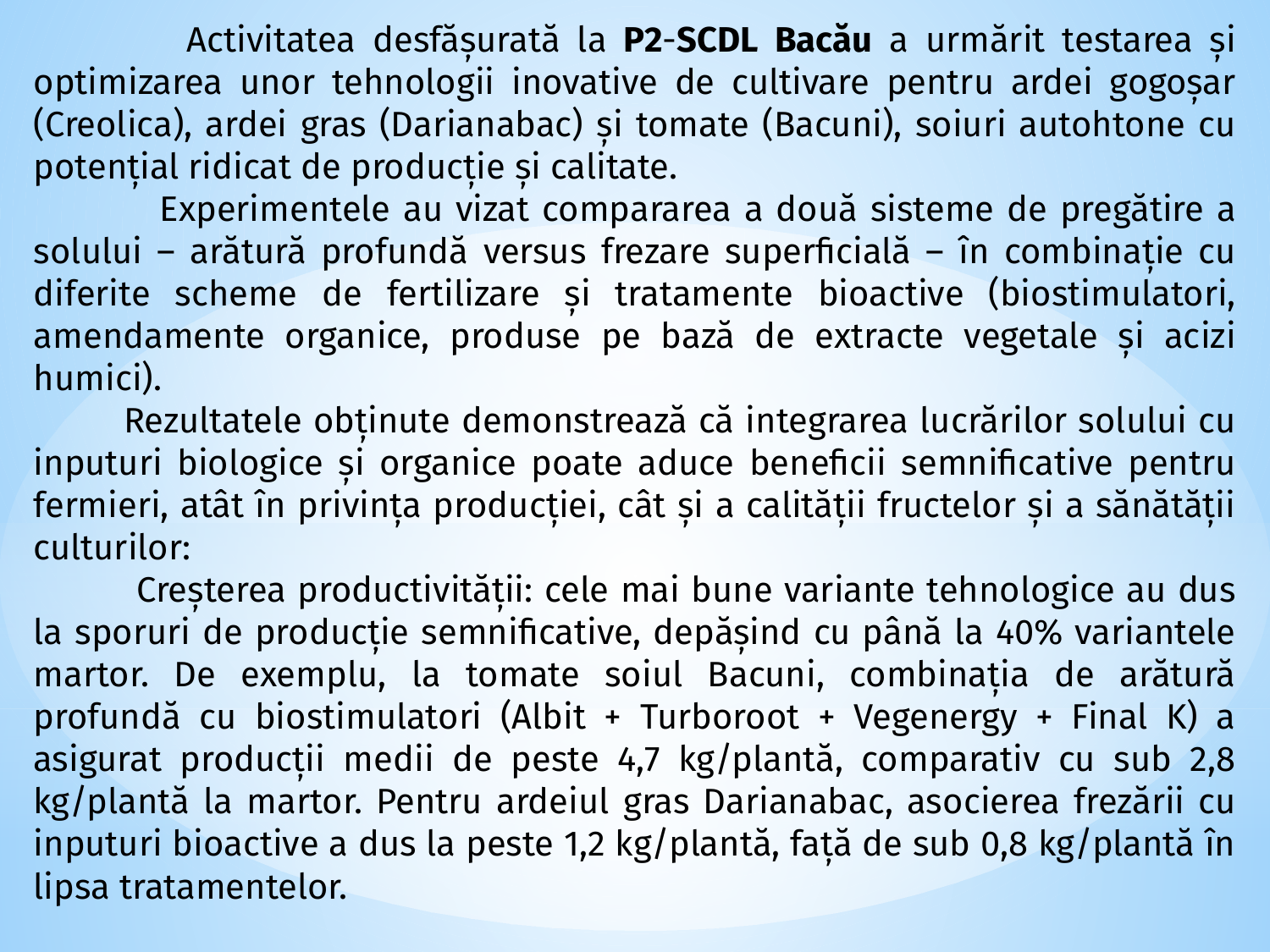

Activitatea desfășurată la P2-SCDL Bacău a urmărit testarea și optimizarea unor tehnologii inovative de cultivare pentru ardei gogoșar (Creolica), ardei gras (Darianabac) și tomate (Bacuni), soiuri autohtone cu potențial ridicat de producție și calitate.
          Experimentele au vizat compararea a două sisteme de pregătire a solului – arătură profundă versus frezare superficială – în combinație cu diferite scheme de fertilizare și tratamente bioactive (biostimulatori, amendamente organice, produse pe bază de extracte vegetale și acizi humici).
        Rezultatele obținute demonstrează că integrarea lucrărilor solului cu inputuri biologice și organice poate aduce beneficii semnificative pentru fermieri, atât în privința producției, cât și a calității fructelor și a sănătății culturilor:
         Creșterea productivității: cele mai bune variante tehnologice au dus la sporuri de producție semnificative, depășind cu până la 40% variantele martor. De exemplu, la tomate soiul Bacuni, combinația de arătură profundă cu biostimulatori (Albit + Turboroot + Vegenergy + Final K) a asigurat producții medii de peste 4,7 kg/plantă, comparativ cu sub 2,8 kg/plantă la martor. Pentru ardeiul gras Darianabac, asocierea frezării cu inputuri bioactive a dus la peste 1,2 kg/plantă, față de sub 0,8 kg/plantă în lipsa tratamentelor.